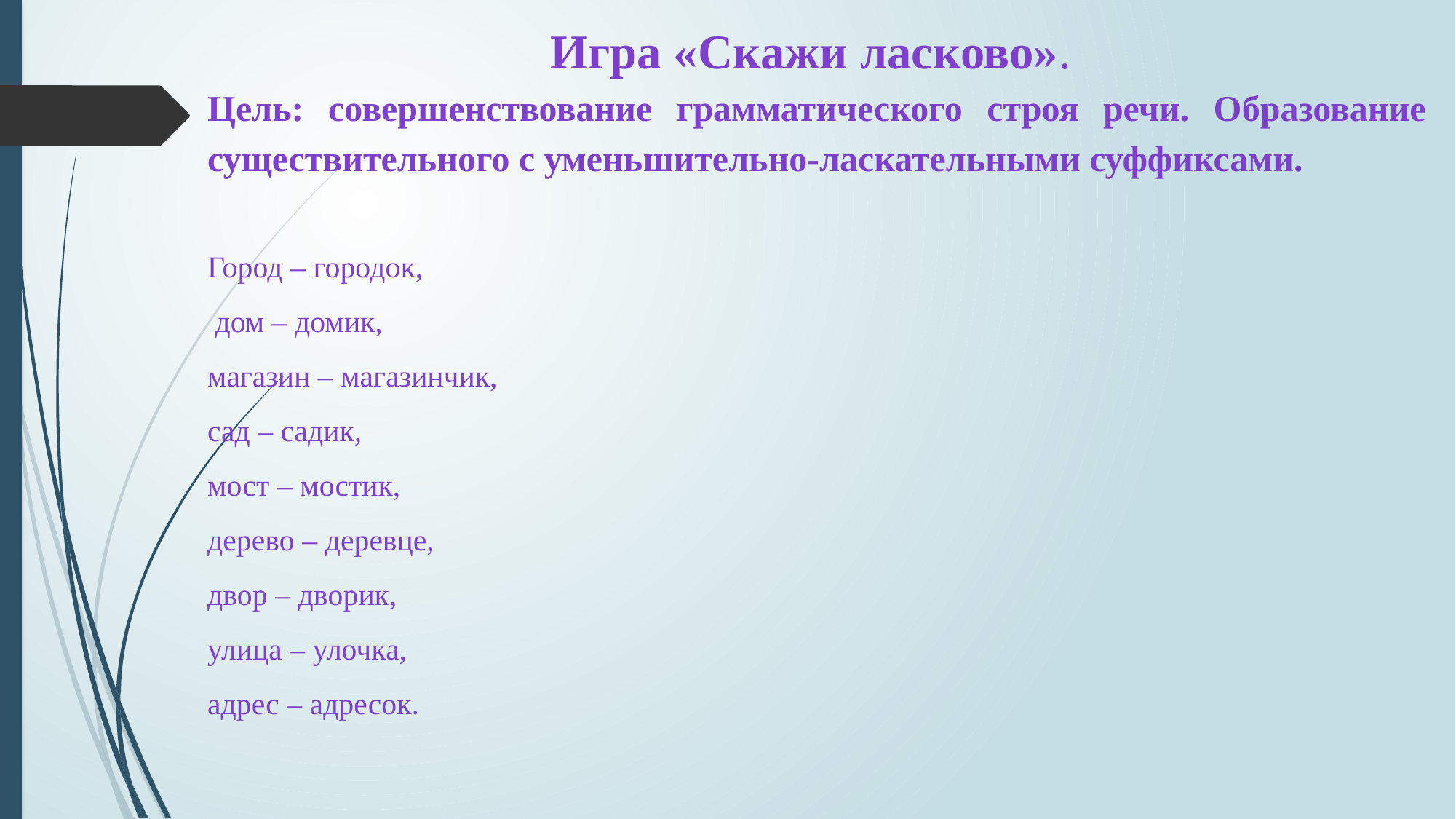

Игра «Скажи ласково».
Цель: совершенствование грамматического строя речи. Образование существительного с уменьшительно-ласкательными суффиксами.

Город – городок,
 дом – домик,
магазин – магазинчик,
сад – садик,
мост – мостик,
дерево – деревце,
двор – дворик,
улица – улочка,
адрес – адресок.